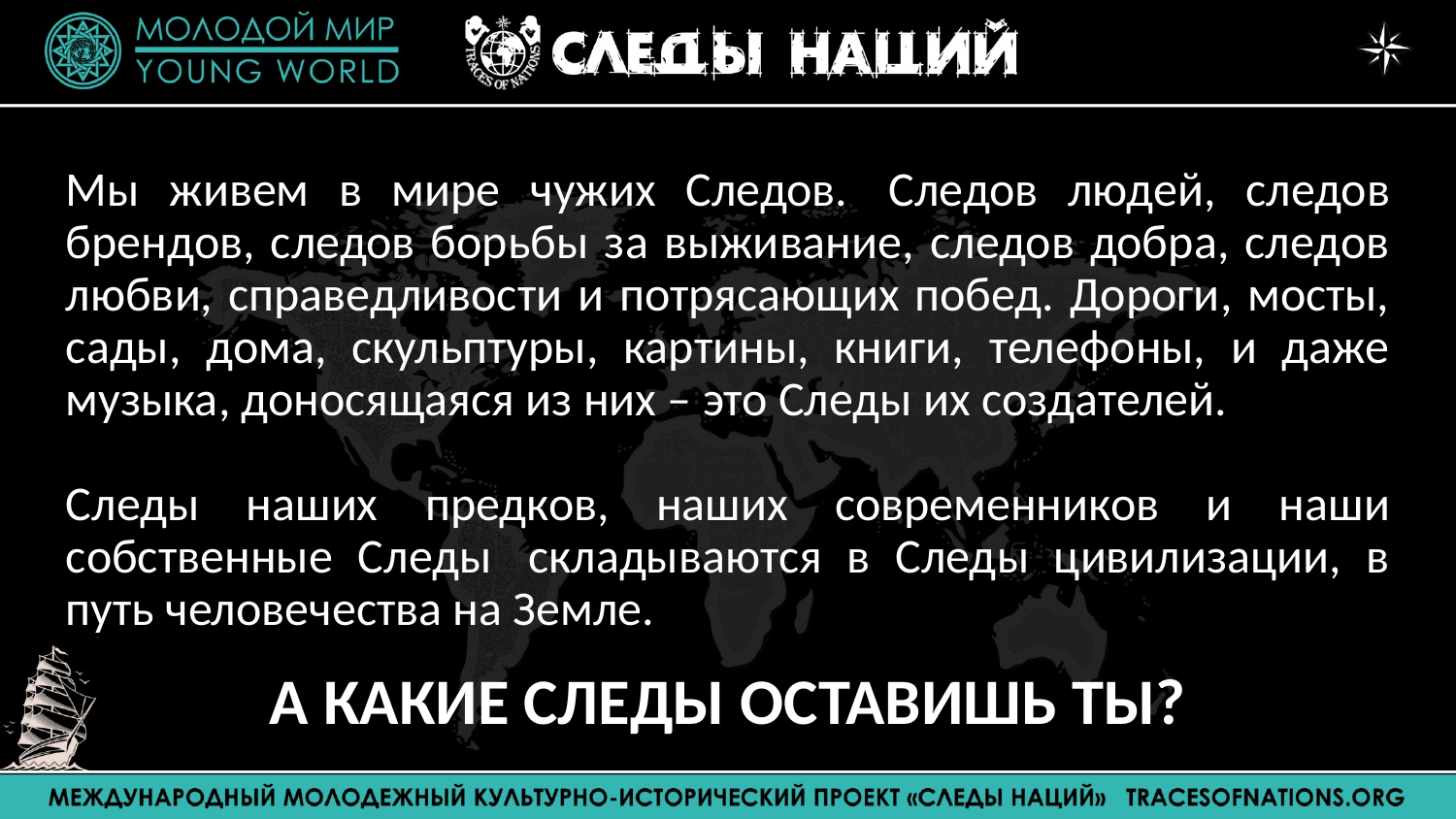

Мы живем в мире чужих Следов.  Следов людей, следов брендов, следов борьбы за выживание, следов добра, следов любви, справедливости и потрясающих побед. Дороги, мосты, сады, дома, скульптуры, картины, книги, телефоны, и даже музыка, доносящаяся из них – это Следы их создателей.

Следы наших предков, наших современников и наши собственные Следы  складываются в Следы цивилизации, в путь человечества на Земле.

А КАКИЕ СЛЕДЫ ОСТАВИШЬ ТЫ?